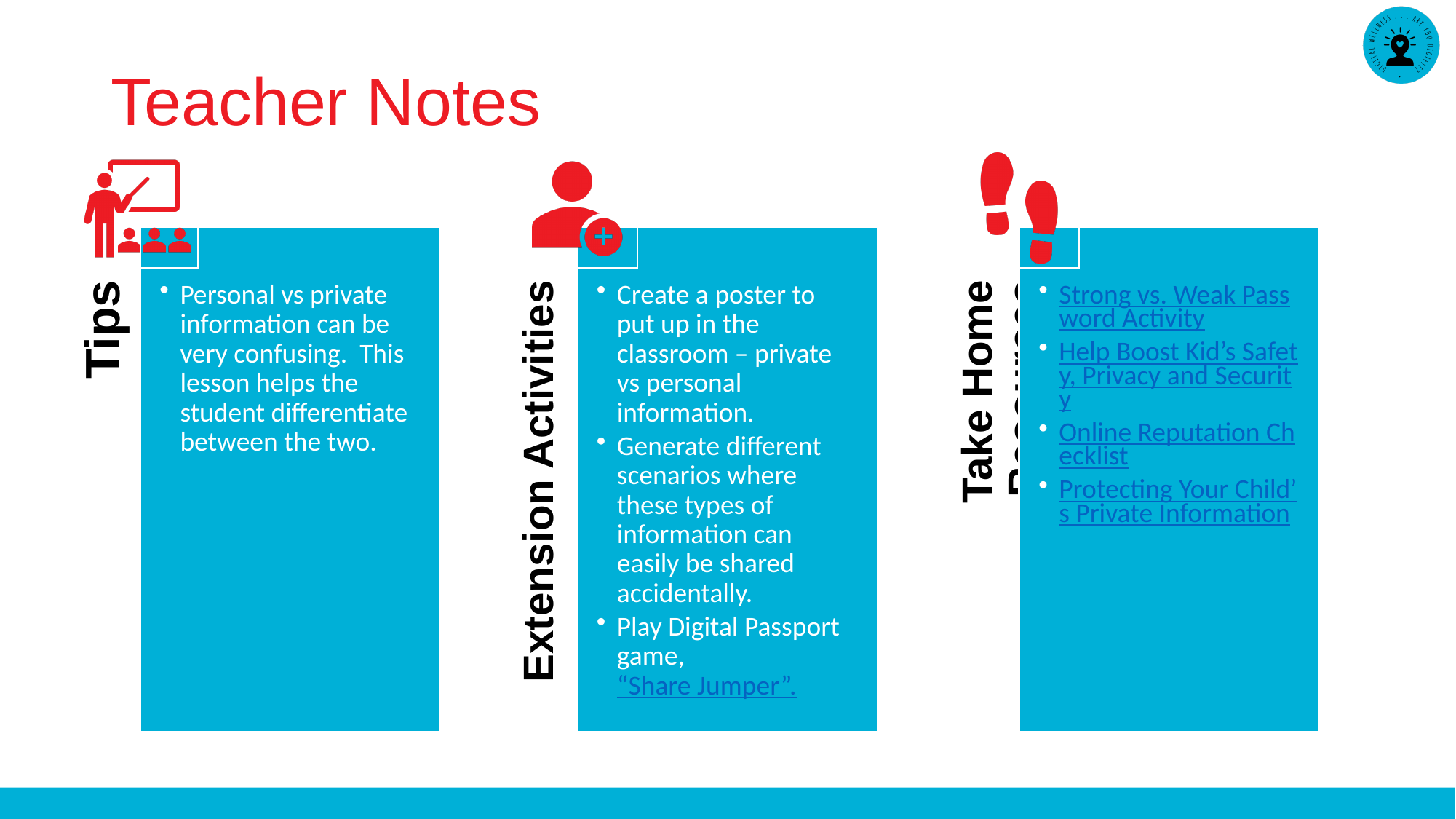

# Teacher Notes
Tips
Personal vs private information can be very confusing.  This lesson helps the student differentiate between the two.
Extension Activities
Create a poster to put up in the classroom – private vs personal information.
Generate different scenarios where these types of information can easily be shared accidentally.
Play Digital Passport game, “Share Jumper”.
Take Home Resources
Strong vs. Weak Password Activity
Help Boost Kid’s Safety, Privacy and Security
Online Reputation Checklist
Protecting Your Child’s Private Information